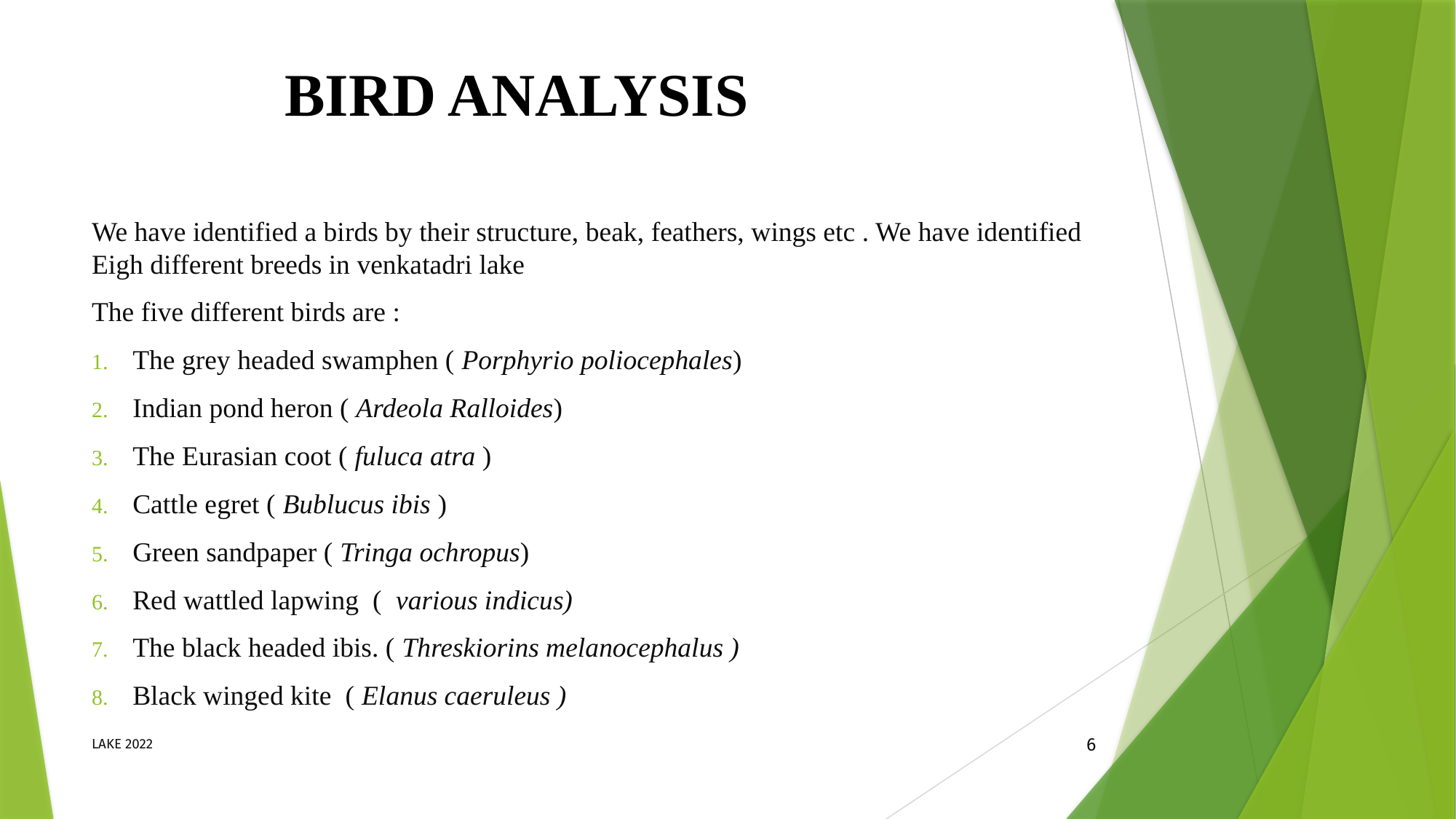

# BIRD ANALYSIS
We have identified a birds by their structure, beak, feathers, wings etc . We have identified Eigh different breeds in venkatadri lake
The five different birds are :
The grey headed swamphen ( Porphyrio poliocephales)
Indian pond heron ( Ardeola Ralloides)
The Eurasian coot ( fuluca atra )
Cattle egret ( Bublucus ibis )
Green sandpaper ( Tringa ochropus)
Red wattled lapwing  (  various indicus)
The black headed ibis. ( Threskiorins melanocephalus )
Black winged kite  ( Elanus caeruleus )

LAKE 2022
6